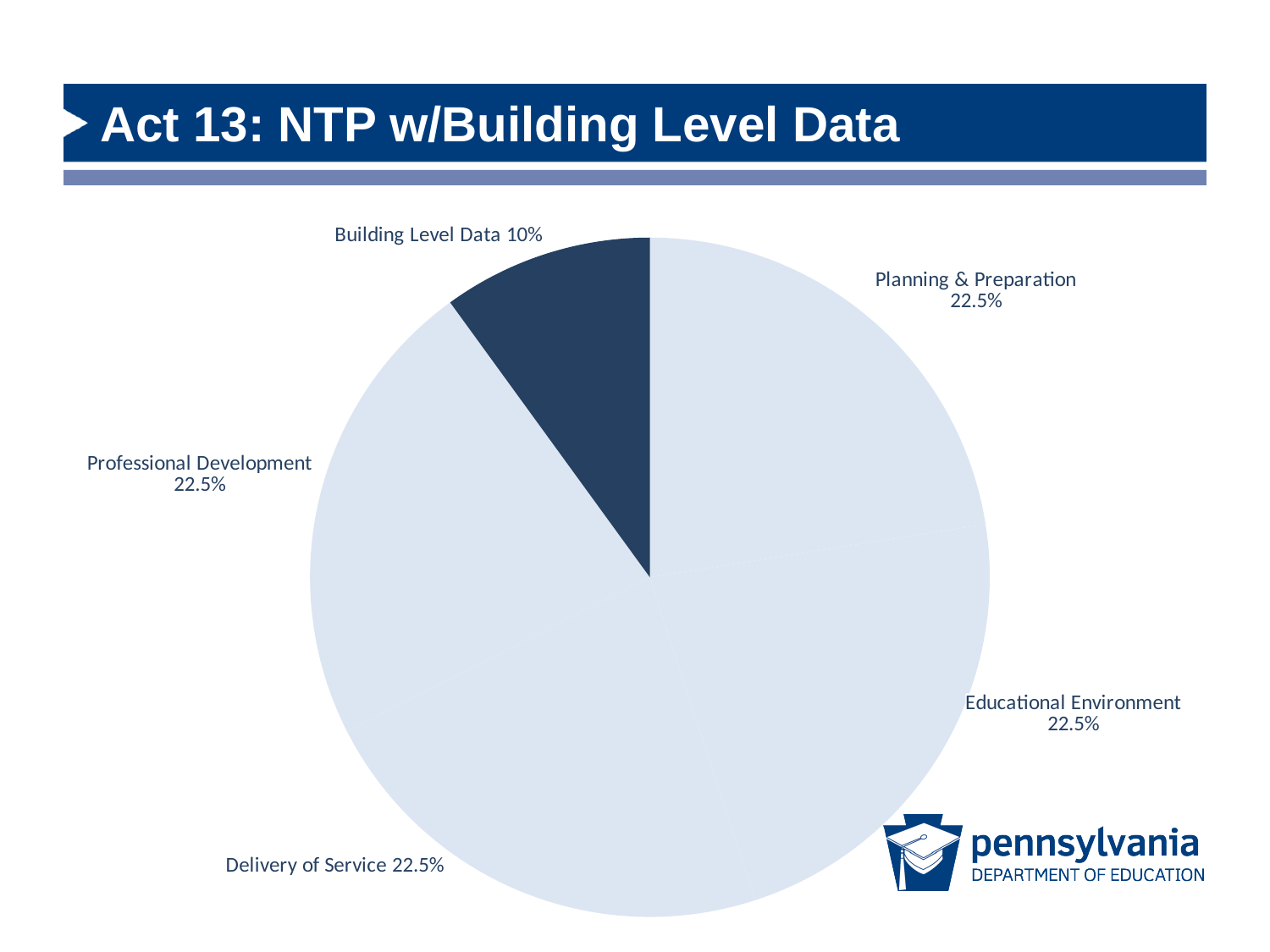

# Act 13: NTP w/Building Level Data

### Chart

| Category | Data Available Non-Teaching Professional |
|---|---|
| Planning & Preparation | 22.5 |
| Educational Environment | 22.5 |
| Delivery of Service | 22.5 |
| Professional Development | 22.5 |
| Building Level Data | 10.0 |